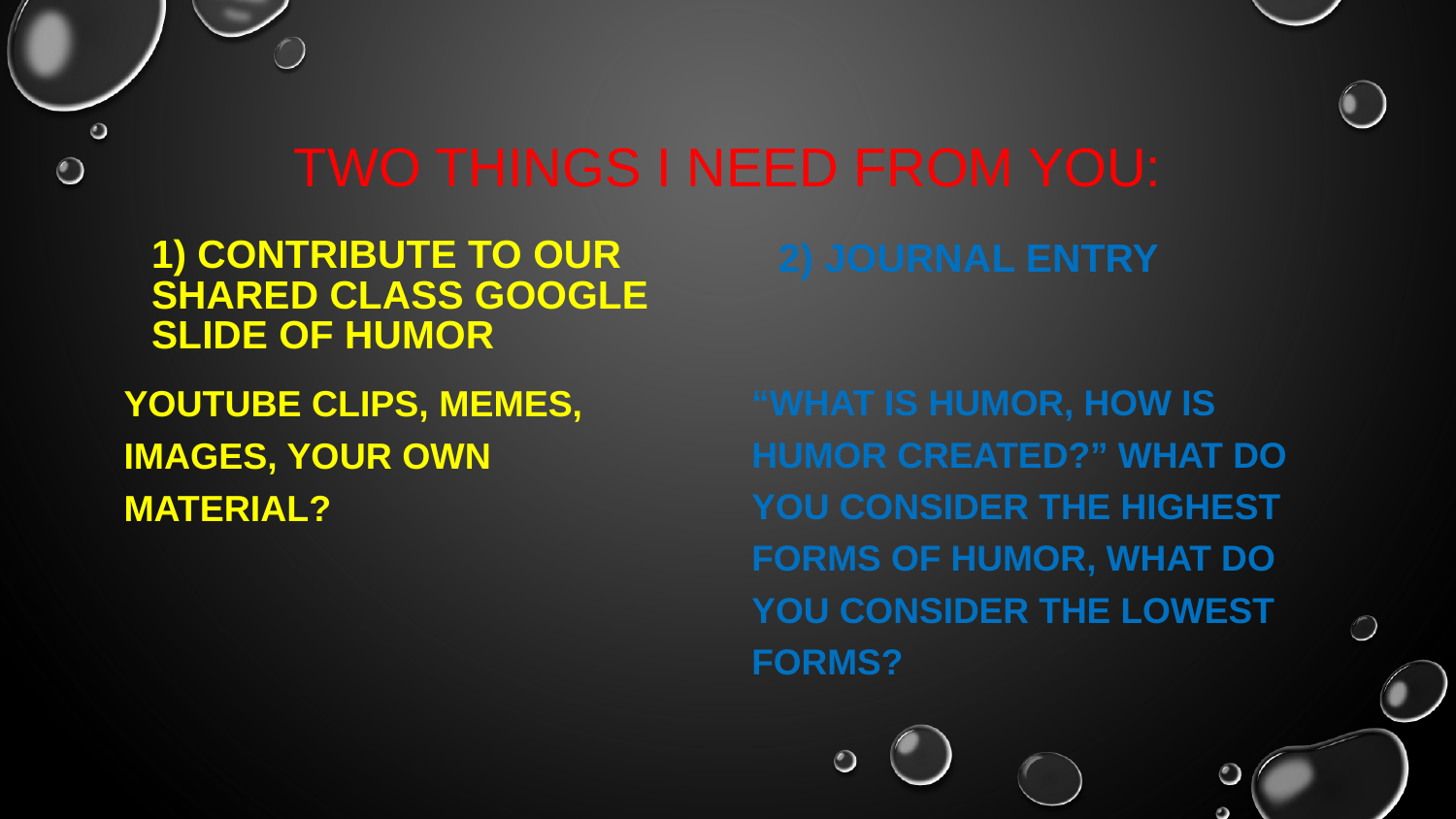

# Two things I need from you:
2) Journal entry
1) Contribute to our shared class google slide of humor
YouTube clips, memes, images, your own material?
“What is humor, how is humor created?” What do you consider the highest forms of humor, what do you consider the lowest forms?